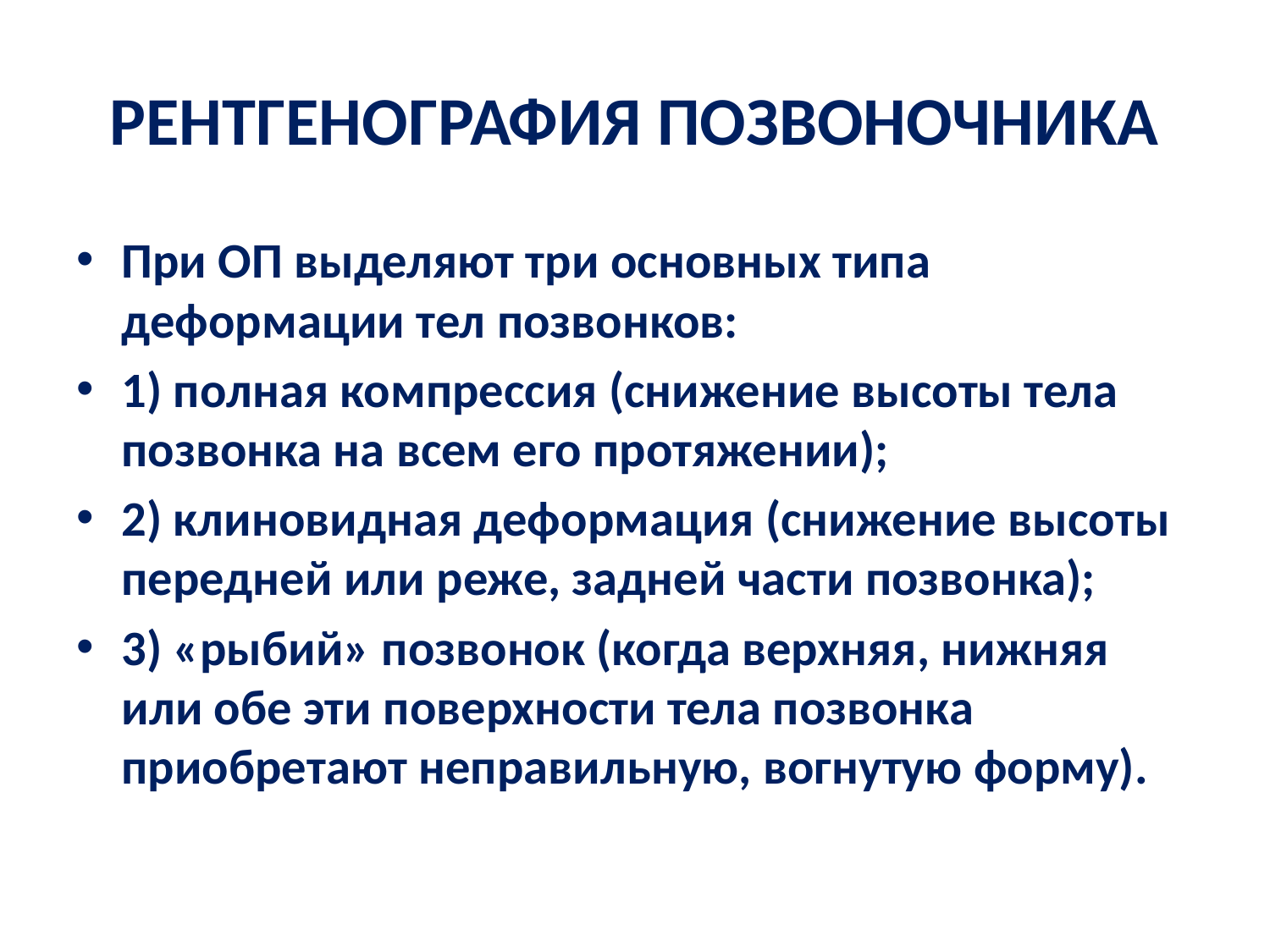

# РЕНТГЕНОГРАФИЯ ПОЗВОНОЧНИКА
При ОП выделяют три основных типа деформации тел позвонков:
1) полная компрессия (снижение высоты тела позвонка на всем его протяжении);
2) клиновидная деформация (снижение высоты передней или реже, задней части позвонка);
3) «рыбий» позвонок (когда верхняя, нижняя или обе эти поверхности тела позвонка приобретают неправильную, вогнутую форму).